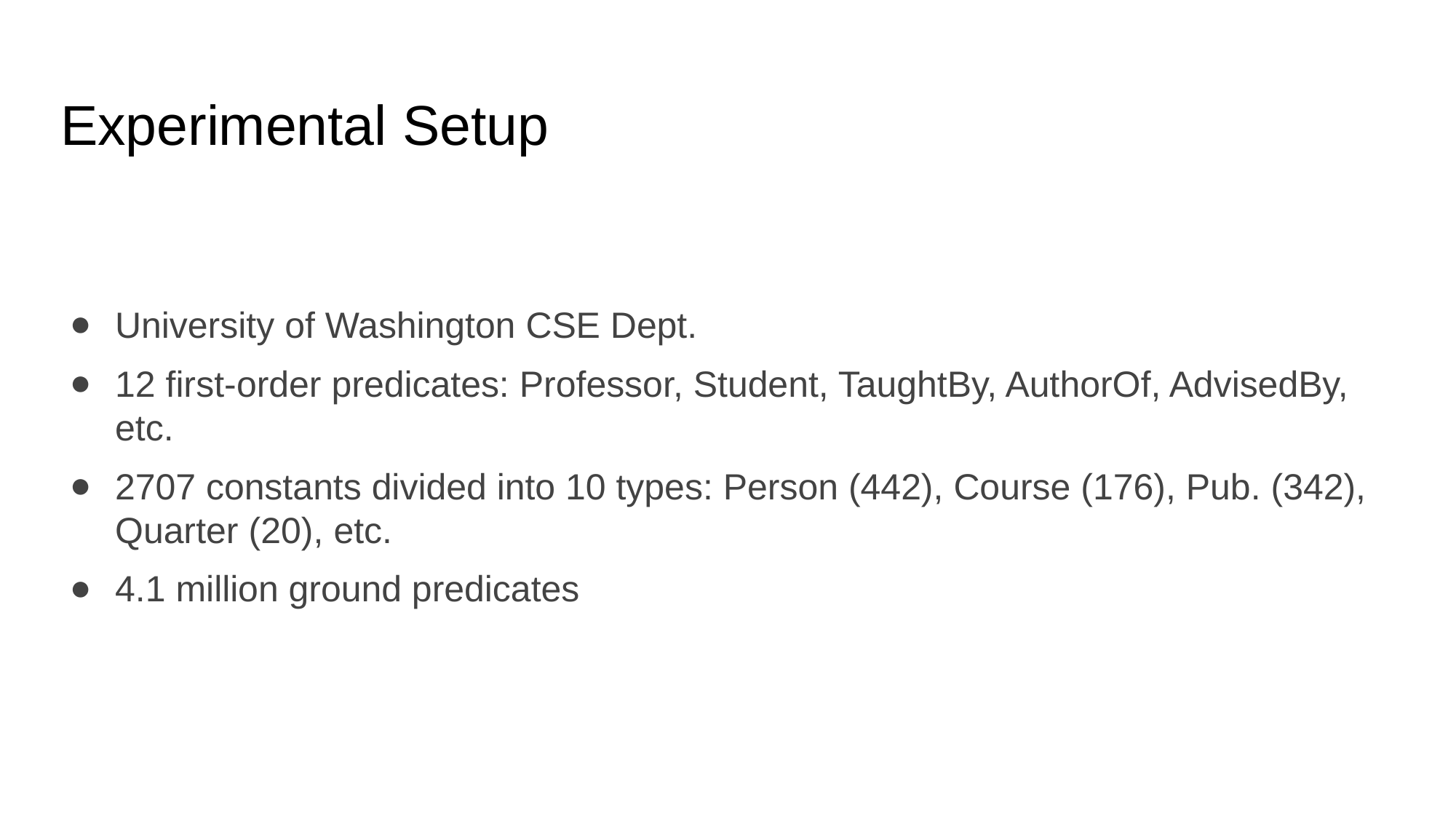

# Experimental Setup
University of Washington CSE Dept.
12 first-order predicates: Professor, Student, TaughtBy, AuthorOf, AdvisedBy, etc.
2707 constants divided into 10 types: Person (442), Course (176), Pub. (342), Quarter (20), etc.
4.1 million ground predicates